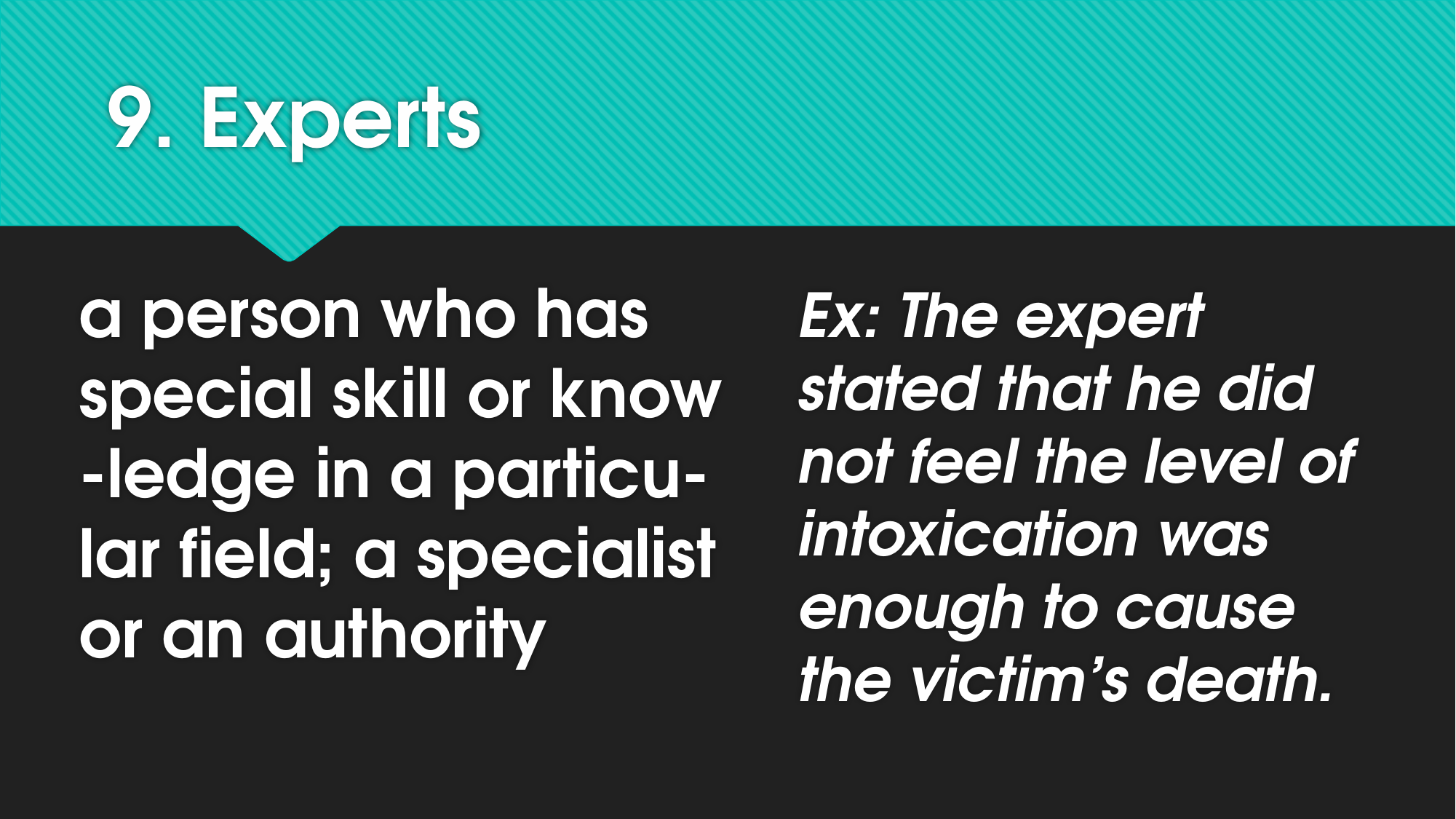

# 9. Experts
a person who has   special skill or know-ledge in a particu-lar field; a specialist or an authority
Ex: The expert stated that he did not feel the level of intoxication was enough to cause the victim’s death.